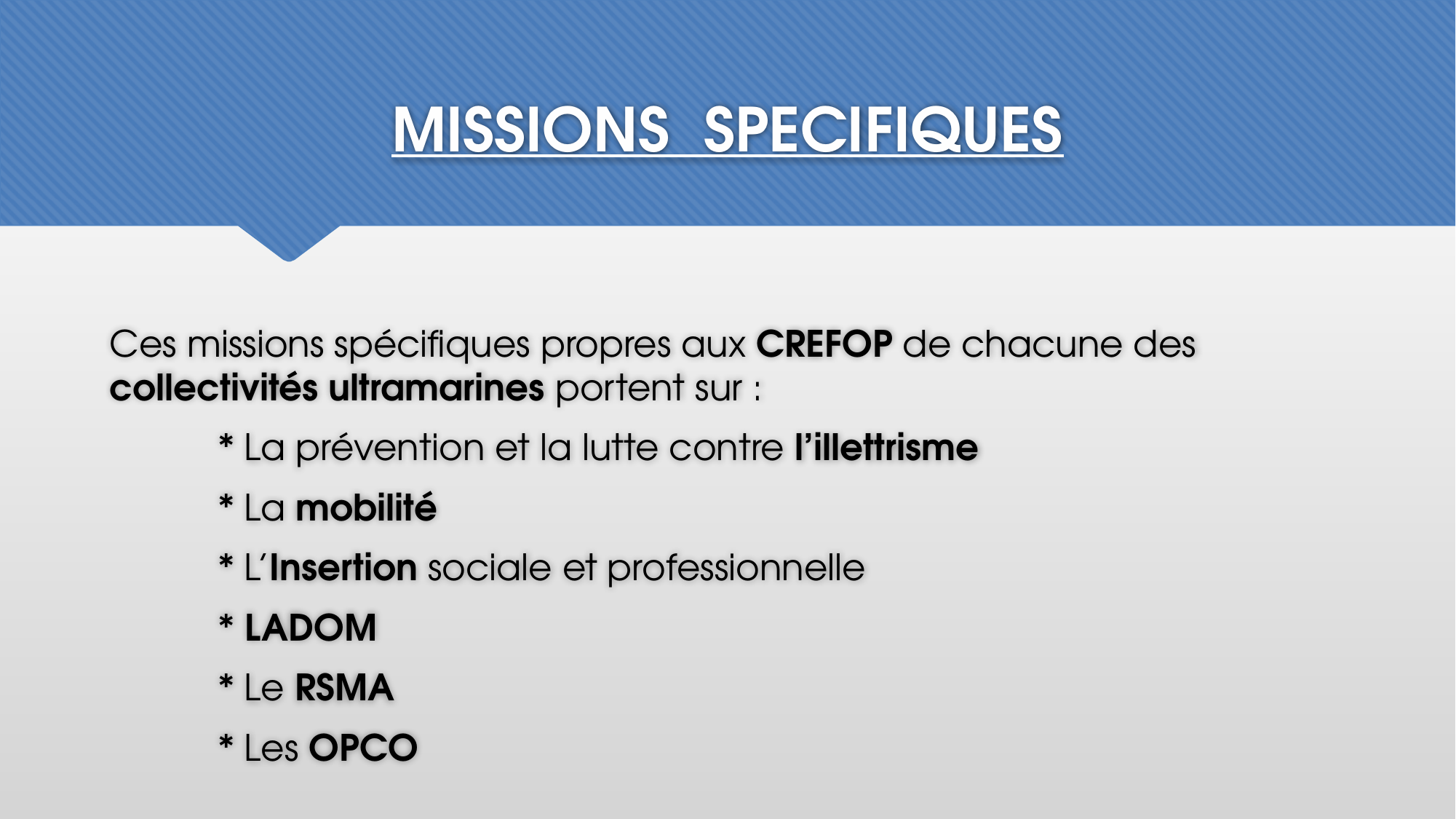

# MISSIONS  SPECIFIQUES
Ces missions spécifiques propres aux CREFOP de chacune des collectivités ultramarines portent sur :
	* La prévention et la lutte contre l’illettrisme
	* La mobilité
	* L’Insertion sociale et professionnelle
	* LADOM
	* Le RSMA
	* Les OPCO